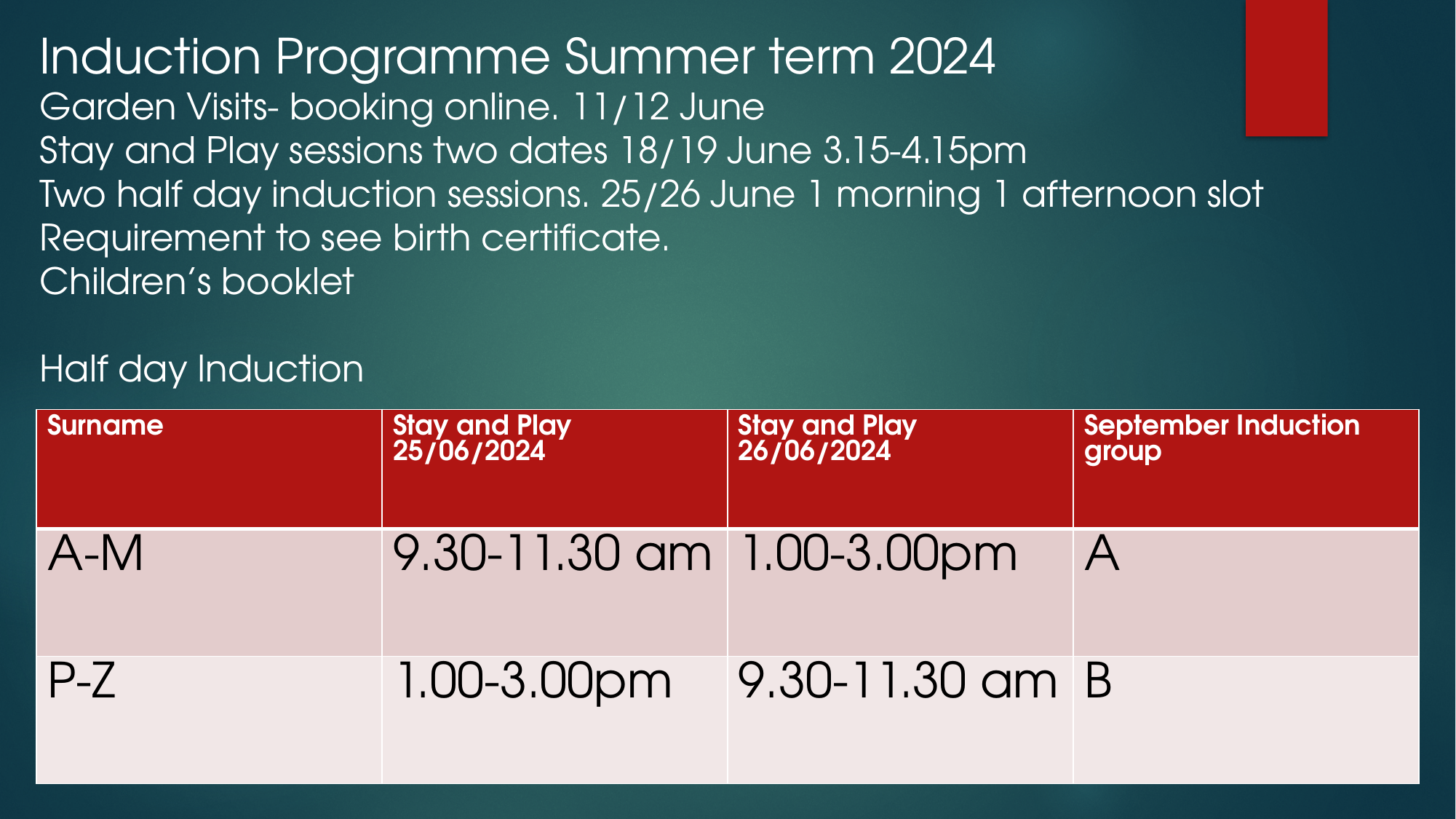

Induction Programme Summer term 2024
Garden Visits- booking online. 11/12 June
Stay and Play sessions two dates 18/19 June 3.15-4.15pm
Two half day induction sessions. 25/26 June 1 morning 1 afternoon slot
Requirement to see birth certificate.
Children’s booklet

Half day Induction

| Surname | Stay and Play 25/06/2024 | Stay and Play 26/06/2024 | September Induction group |
| --- | --- | --- | --- |
| A-M | 9.30-11.30 am | 1.00-3.00pm | A |
| P-Z | 1.00-3.00pm | 9.30-11.30 am | B |